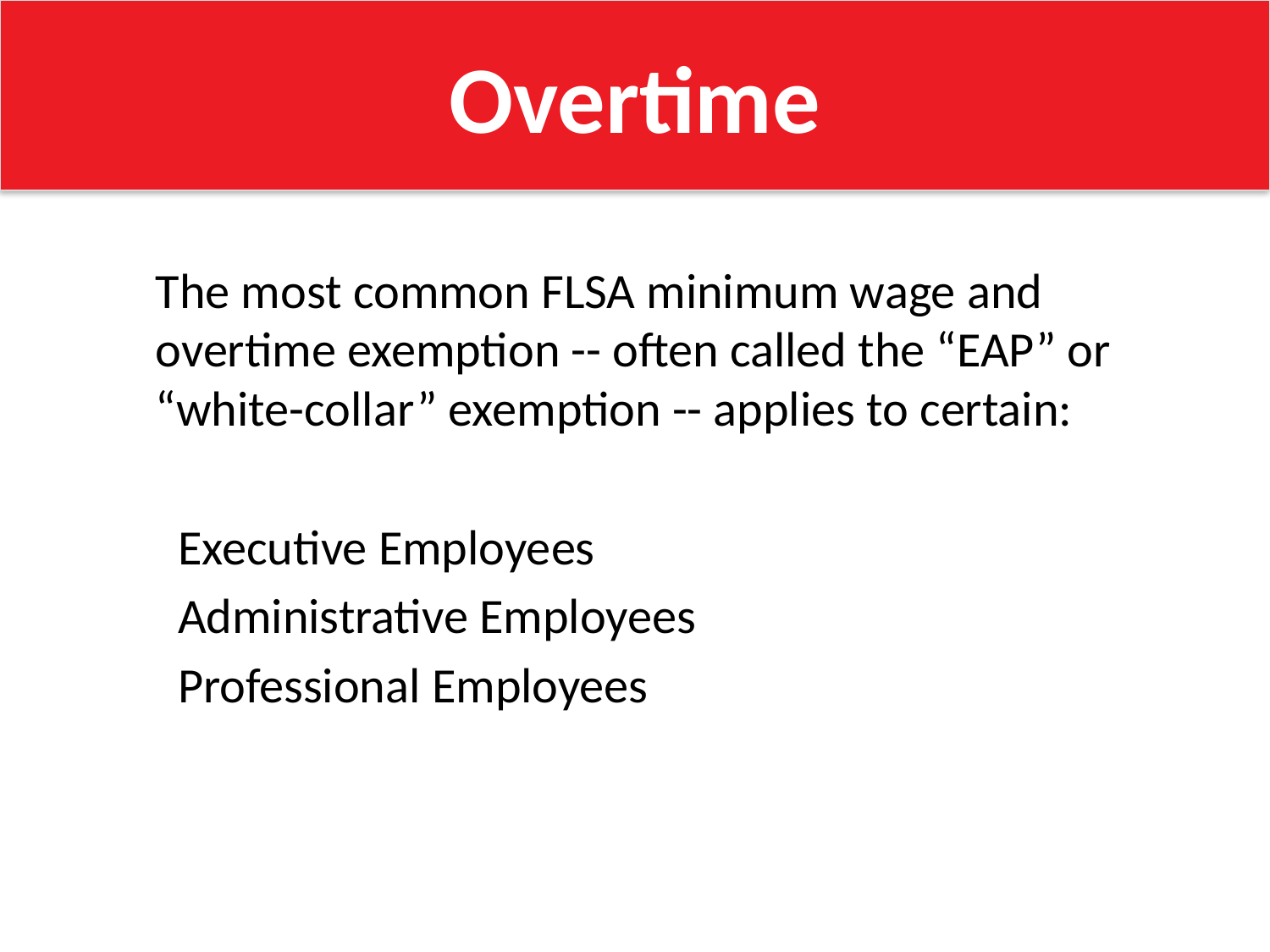

Overtime
The most common FLSA minimum wage and overtime exemption -- often called the “EAP” or “white-collar” exemption -- applies to certain:

  Executive Employees
  Administrative Employees
  Professional Employees